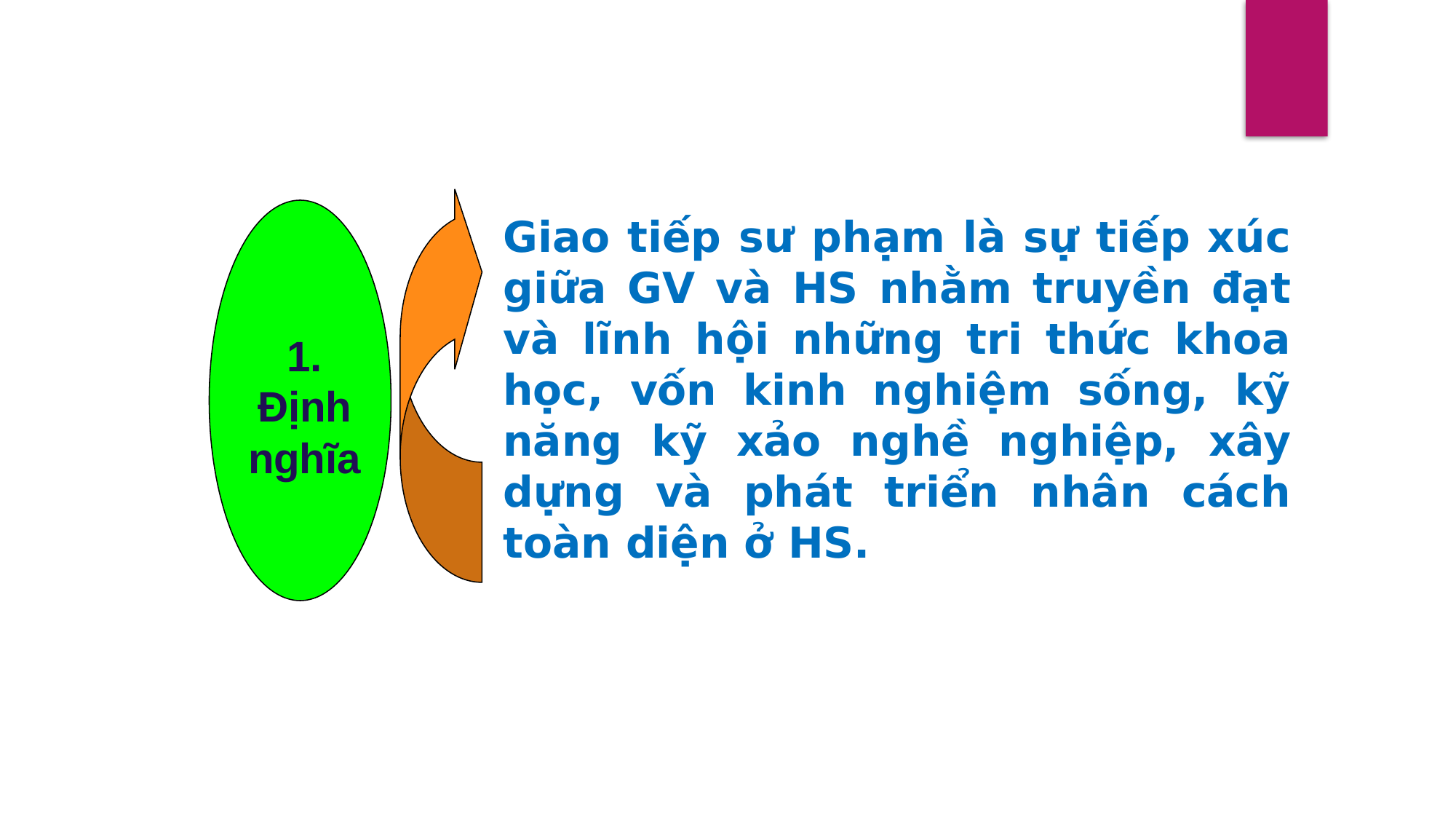

1. Định nghĩa
Giao tiếp sư phạm là sự tiếp xúc giữa GV và HS nhằm truyền đạt và lĩnh hội những tri thức khoa học, vốn kinh nghiệm sống, kỹ năng kỹ xảo nghề nghiệp, xây dựng và phát triển nhân cách toàn diện ở HS.